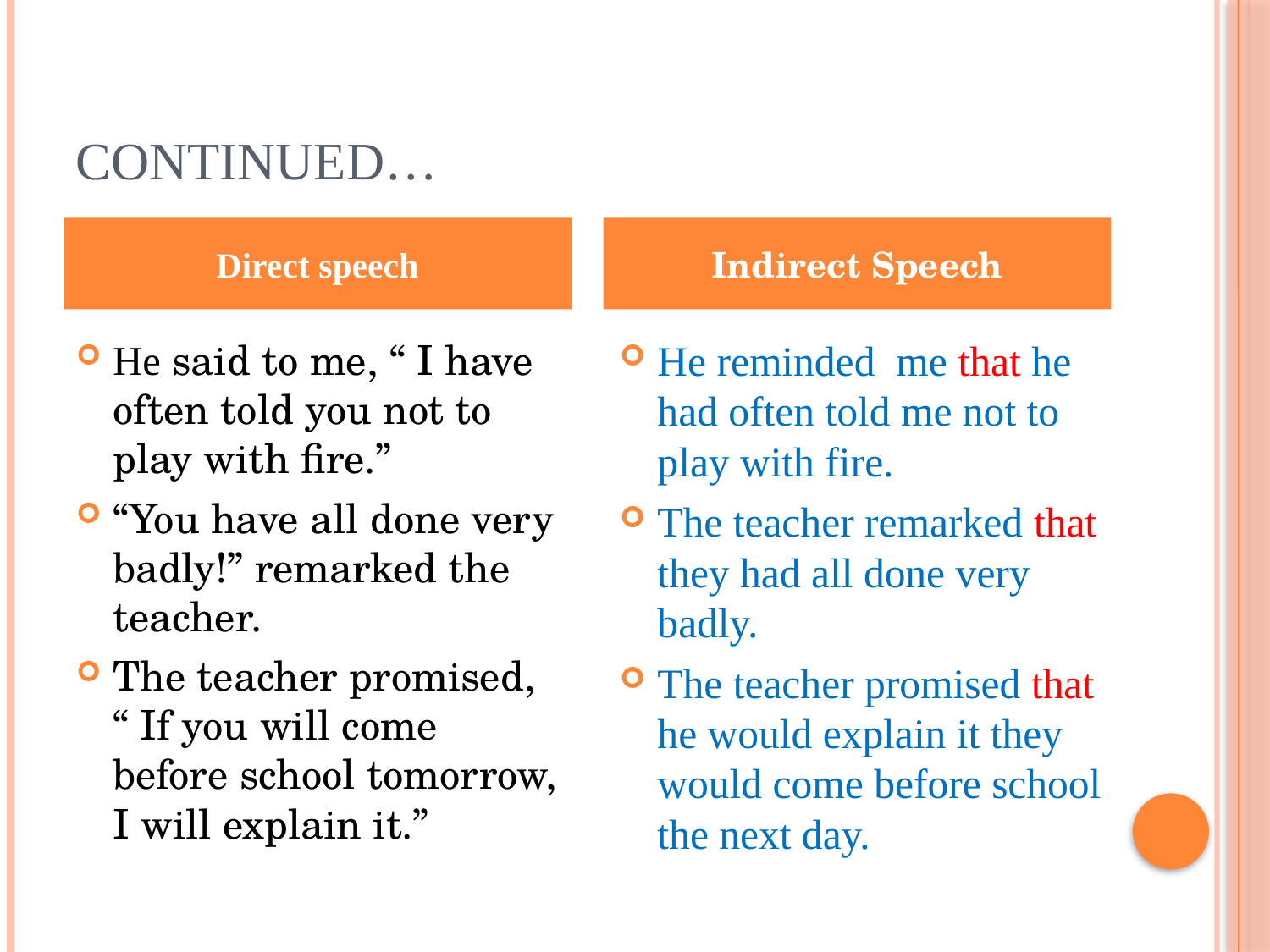

# Continued…
Direct speech
Indirect Speech
He said to me, “ I have often told you not to play with fire.”
“You have all done very badly!” remarked the teacher.
The teacher promised, “ If you will come before school tomorrow, I will explain it.”
He reminded  me that he had often told me not to play with fire.
The teacher remarked that they had all done very badly.
The teacher promised that he would explain it they would come before school the next day.